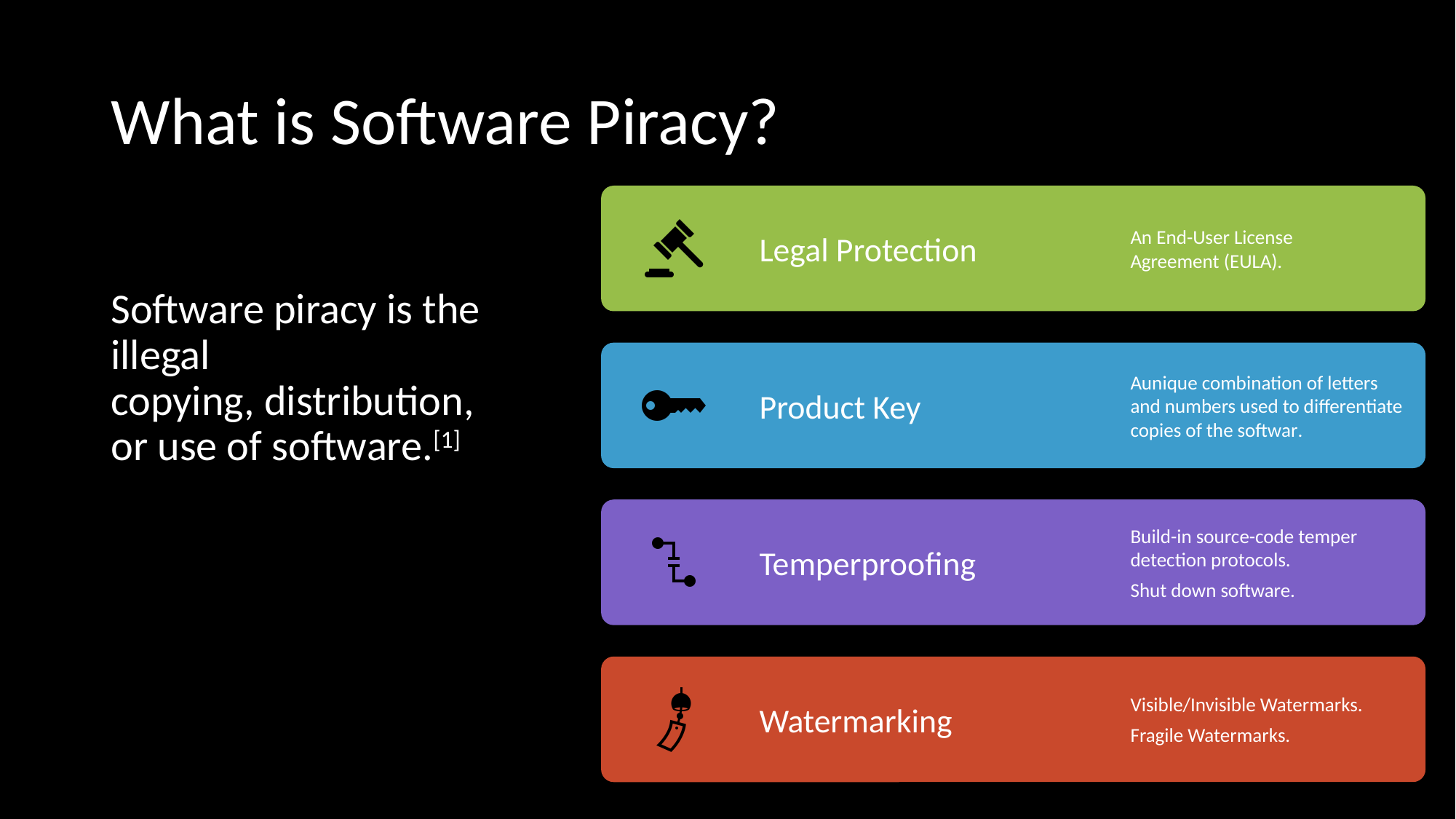

# What is Software Piracy?

Legal Protection
An End-User License Agreement (EULA).
Product Key
Aunique combination of letters and numbers used to differentiate copies of the softwar.
Temperproofing
Build-in source-code temper detection protocols.
Shut down software.
Watermarking
Visible/Invisible Watermarks.
Fragile Watermarks.
Software piracy is the illegal copying, distribution, or use of software.[1]